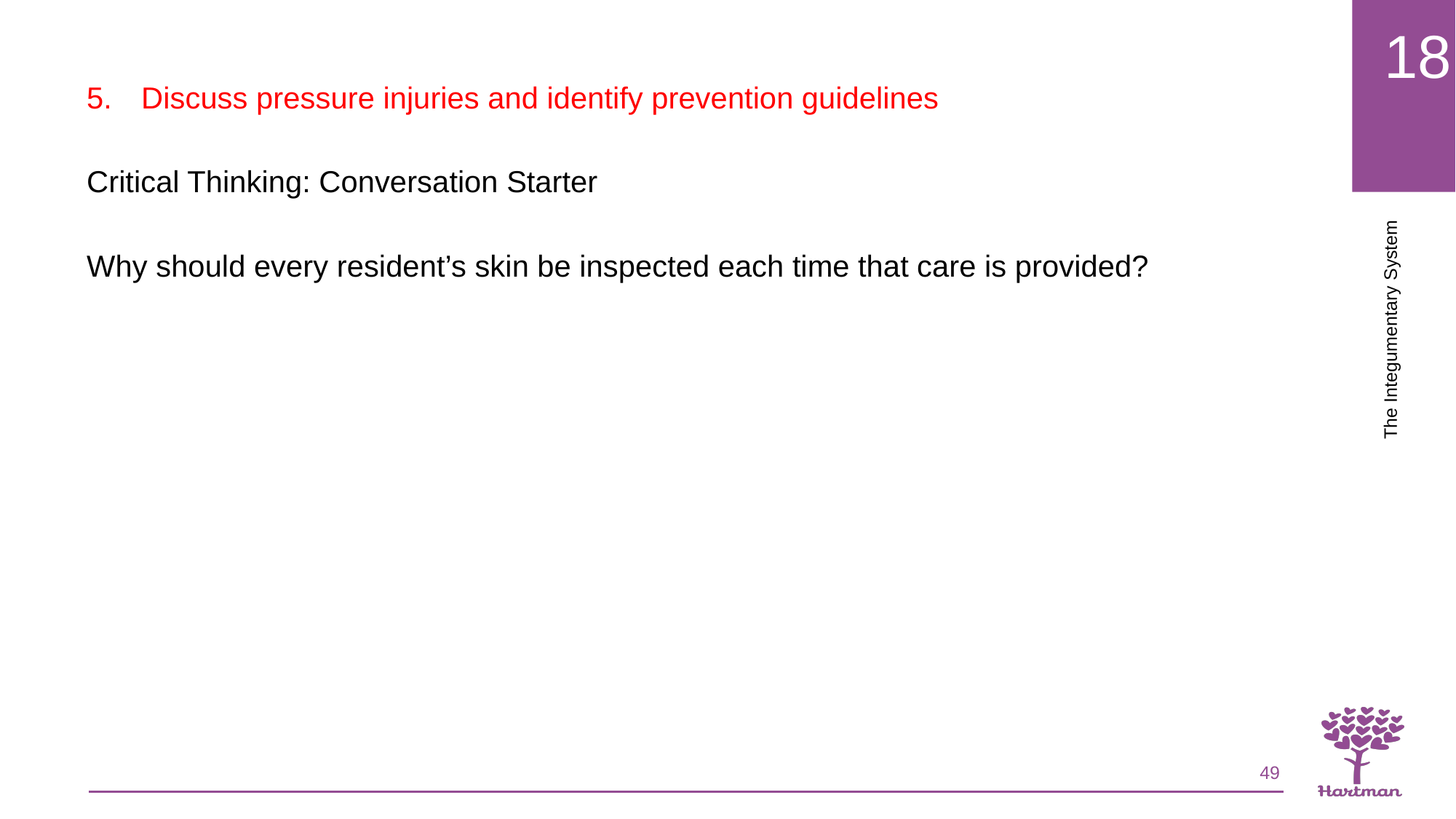

Discuss pressure injuries and identify prevention guidelines

Critical Thinking: Conversation Starter

Why should every resident’s skin be inspected each time that care is provided?

49